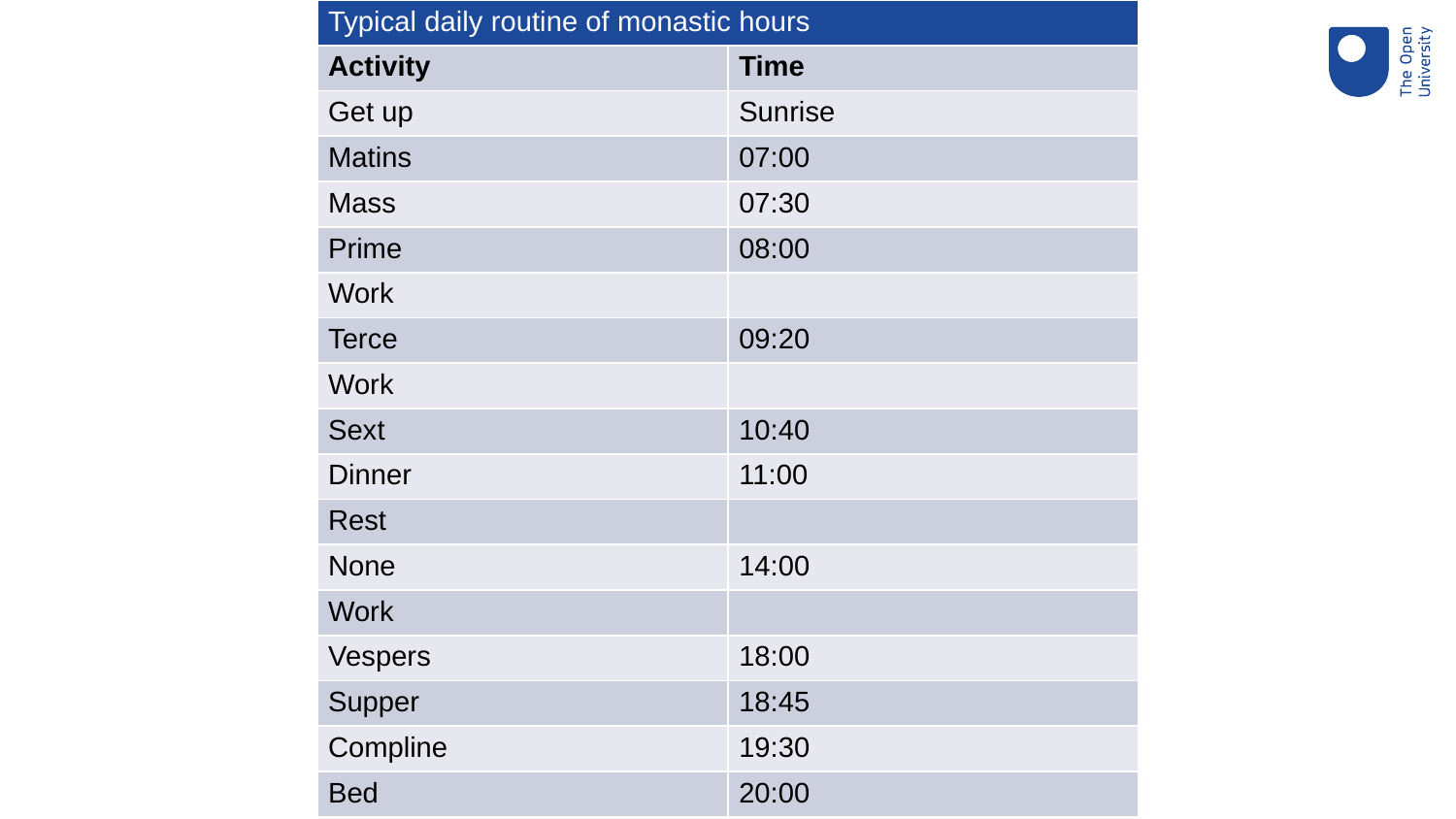

| Typical daily routine of monastic hours |  |
| --- | --- |
| Activity | Time |
| Get up | Sunrise |
| Matins | 07:00 |
| Mass | 07:30 |
| Prime | 08:00 |
| Work |  |
| Terce | 09:20 |
| Work |  |
| Sext | 10:40 |
| Dinner | 11:00 |
| Rest |  |
| None | 14:00 |
| Work |  |
| Vespers | 18:00 |
| Supper | 18:45 |
| Compline | 19:30 |
| Bed | 20:00 |
#